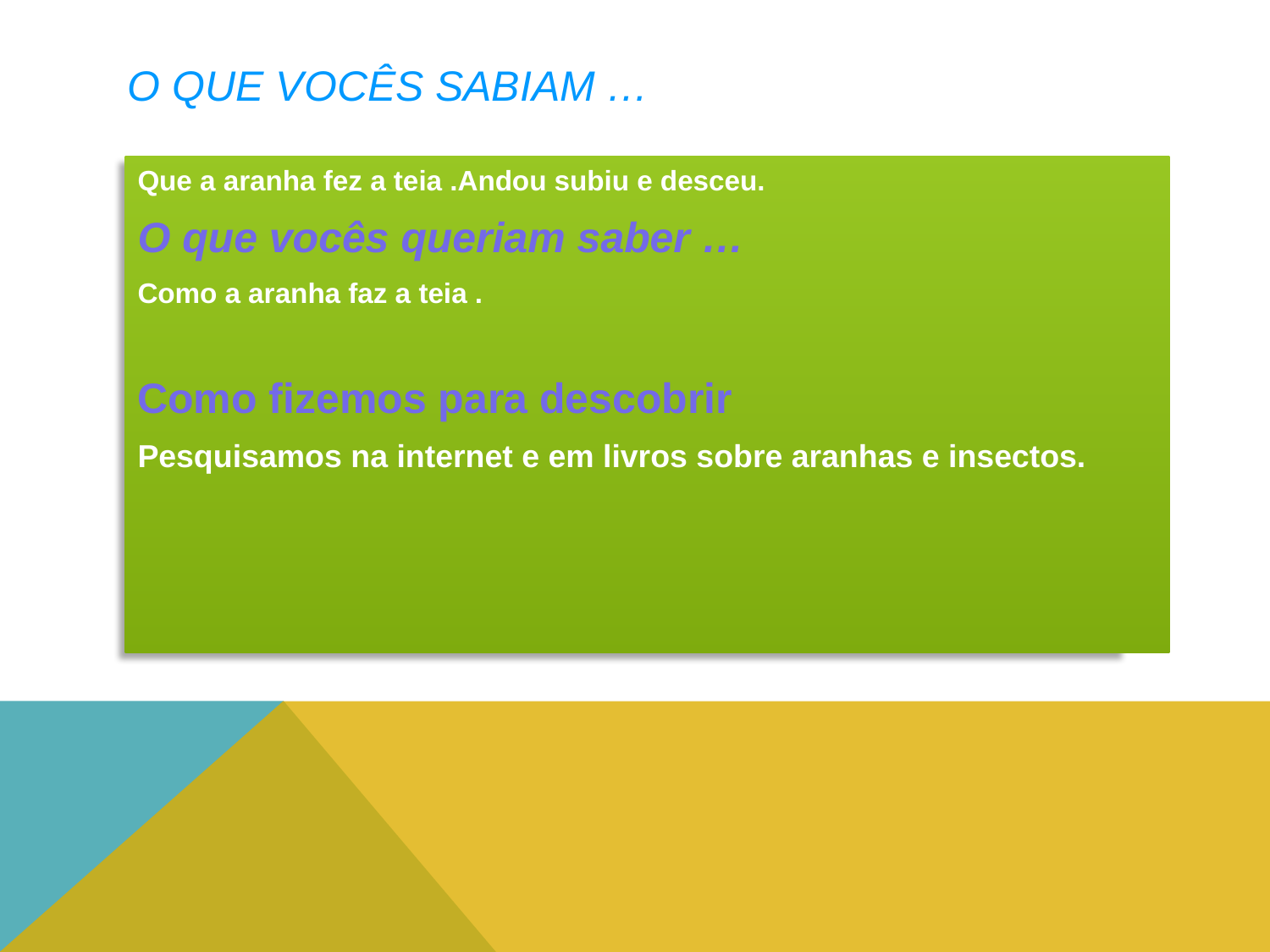

# O que vocês sabiam …
Que a aranha fez a teia .Andou subiu e desceu.
O que vocês queriam saber …
Como a aranha faz a teia .

Como fizemos para descobrir
Pesquisamos na internet e em livros sobre aranhas e insectos.